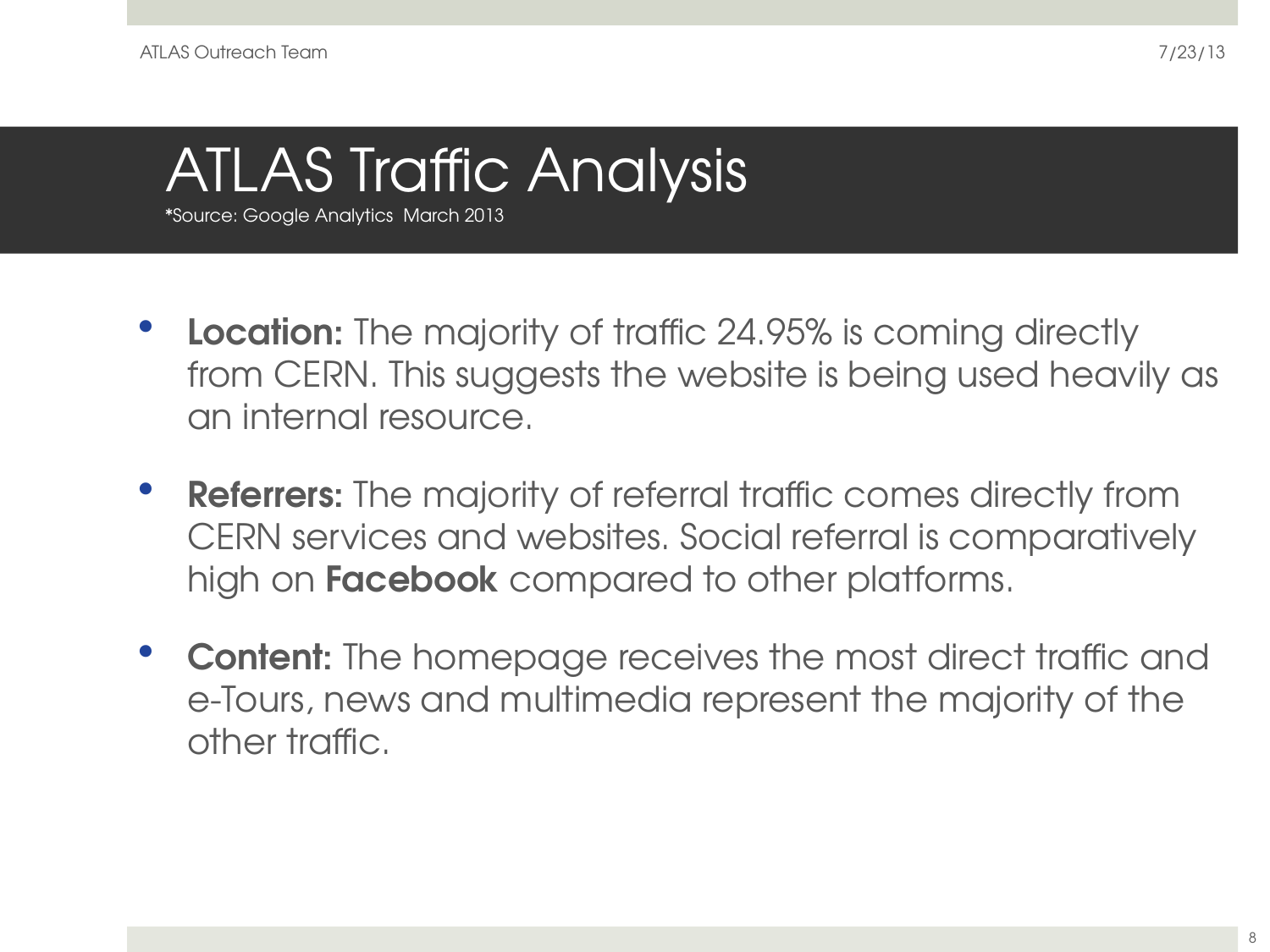

ATLAS Outreach Team
7/23/13
# ATLAS Traffic Analysis *Source: Google Analytics  March 2013
Location: The majority of traffic 24.95% is coming directly from CERN. This suggests the website is being used heavily as an internal resource.
Referrers: The majority of referral traffic comes directly from CERN services and websites. Social referral is comparatively high on Facebook compared to other platforms.
Content: The homepage receives the most direct traffic and e-Tours, news and multimedia represent the majority of the other traffic.
8